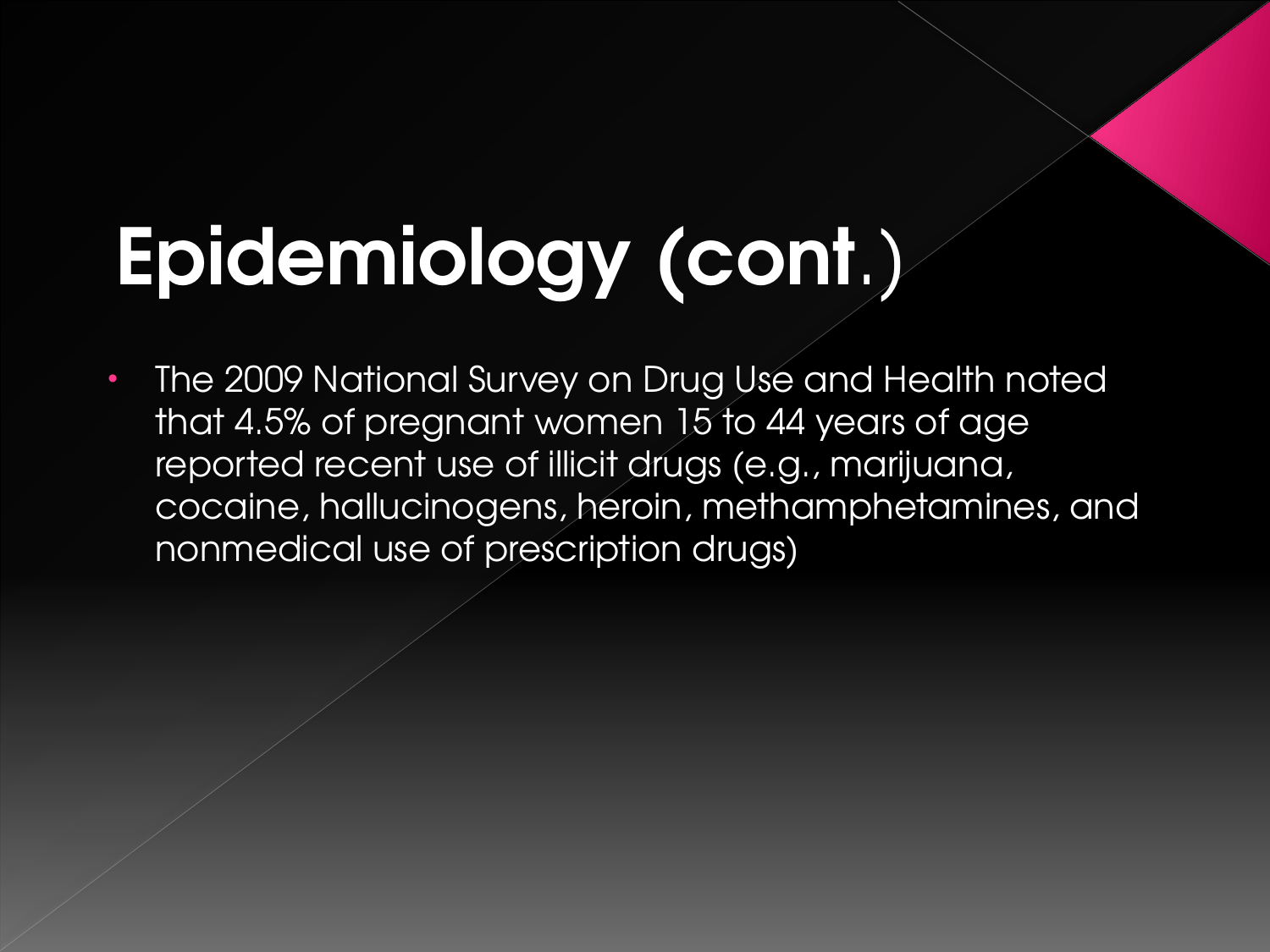

Epidemiology (cont.)

The 2009 National Survey on Drug Use and Health noted that 4.5% of pregnant women 15 to 44 years of age reported recent use of illicit drugs (e.g., marijuana, cocaine, hallucinogens, heroin, methamphetamines, and nonmedical use of prescription drugs)